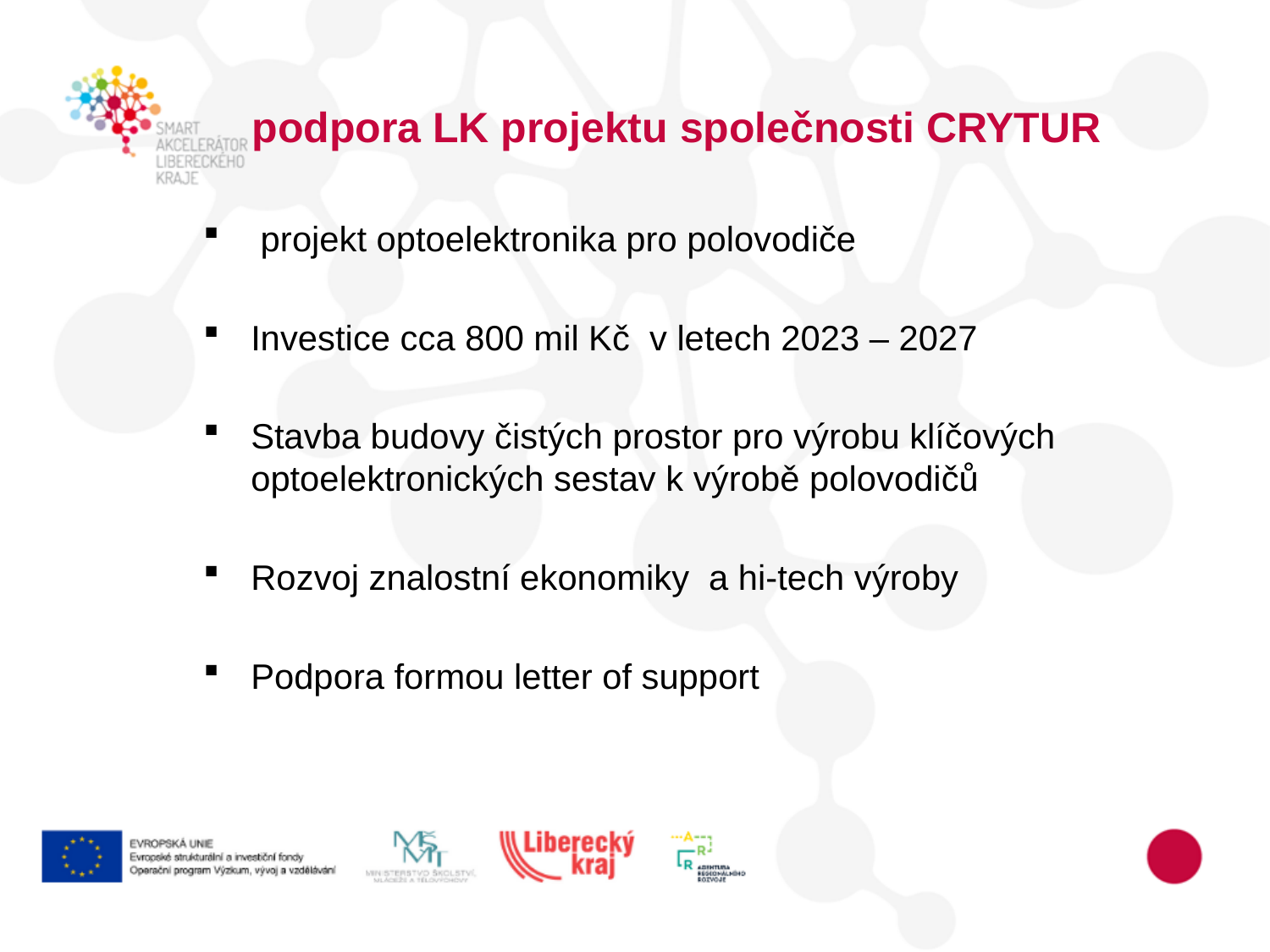

# podpora LK projektu společnosti CRYTUR
 projekt optoelektronika pro polovodiče

Investice cca 800 mil Kč  v letech 2023 – 2027

Stavba budovy čistých prostor pro výrobu klíčových optoelektronických sestav k výrobě polovodičů

Rozvoj znalostní ekonomiky  a hi-tech výroby

Podpora formou letter of support